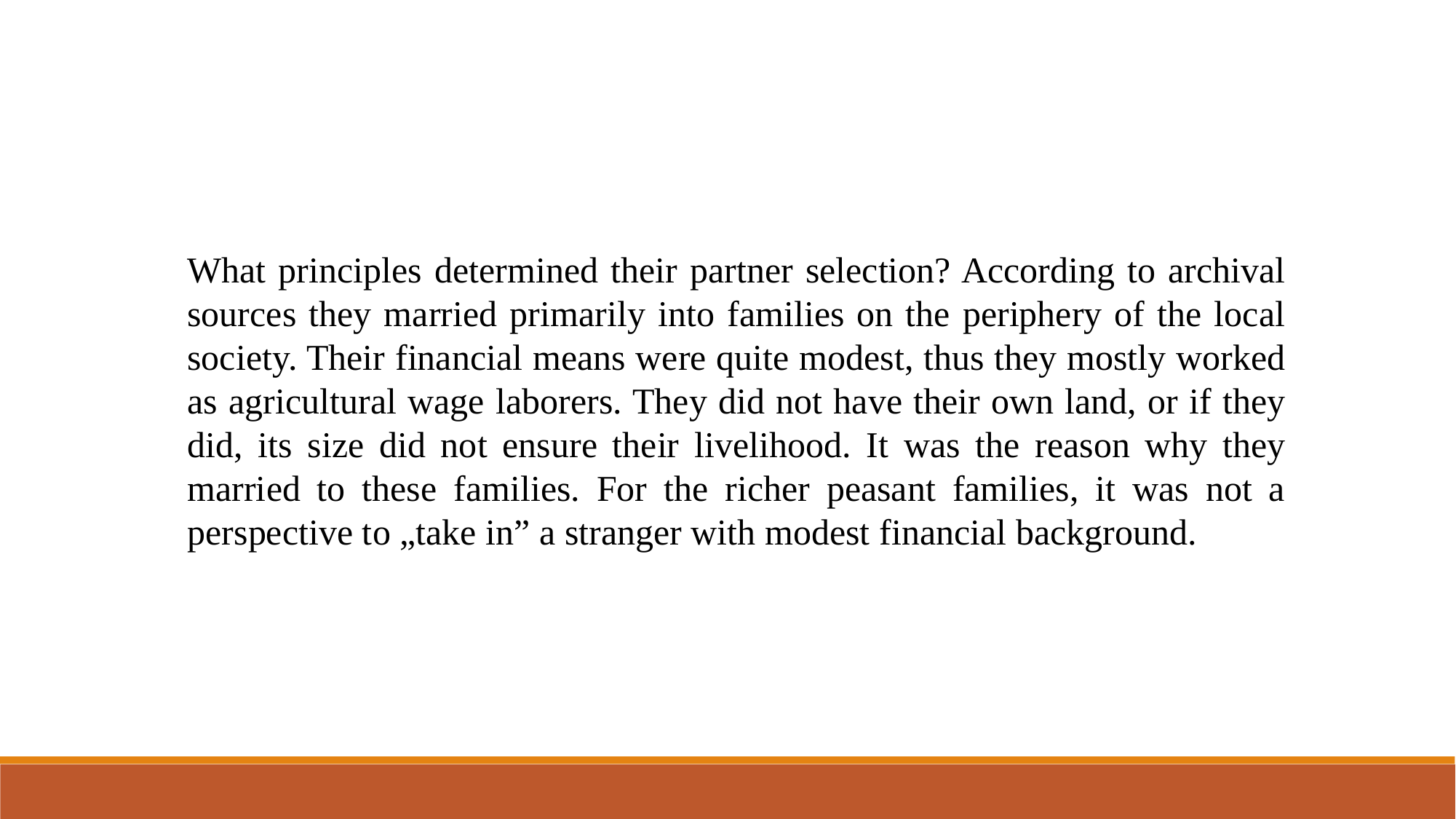

What principles determined their partner selection? According to archival sources they married primarily into families on the periphery of the local society. Their financial means were quite modest, thus they mostly worked as agricultural wage laborers. They did not have their own land, or if they did, its size did not ensure their livelihood. It was the reason why they married to these families. For the richer peasant families, it was not a perspective to „take in” a stranger with modest financial background.